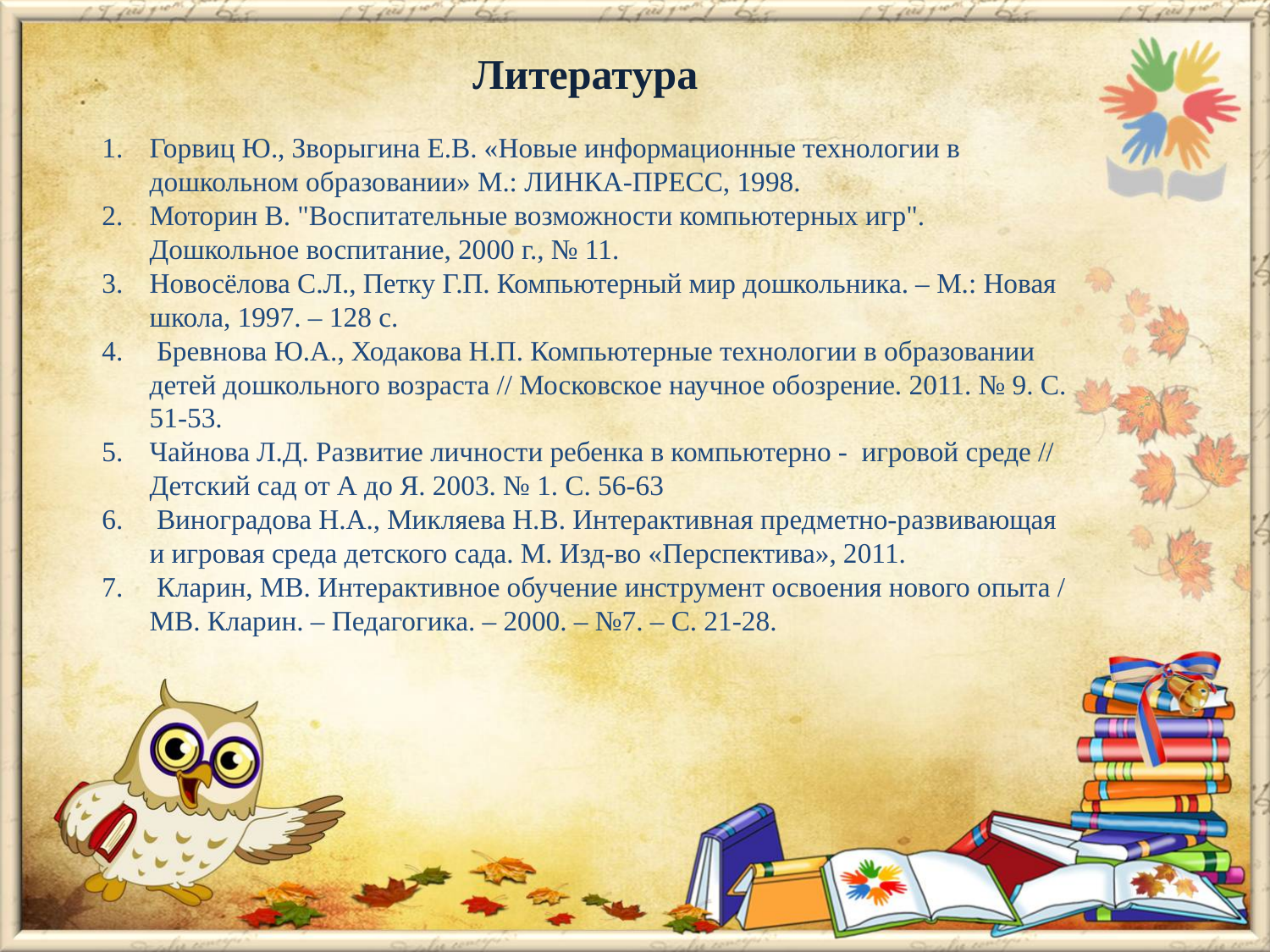

Литература

Горвиц Ю., Зворыгина Е.В. «Новые информационные технологии в дошкольном образовании» М.: ЛИНКА-ПРЕСС, 1998.
Моторин В. "Воспитательные возможности компьютерных игр". Дошкольное воспитание, 2000 г., № 11.
Новосёлова С.Л., Петку Г.П. Компьютерный мир дошкольника. – М.: Новая школа, 1997. – 128 с.
 Бревнова Ю.А., Ходакова Н.П. Компьютерные технологии в образовании детей дошкольного возраста // Московское научное обозрение. 2011. № 9. С. 51-53.
Чайнова Л.Д. Развитие личности ребенка в компьютерно -  игровой среде // Детский сад от А до Я. 2003. № 1. С. 56-63
 Виноградова Н.А., Микляева Н.В. Интерактивная предметно-развивающая и игровая среда детского сада. М. Изд-во «Перспектива», 2011.
 Кларин, МВ. Интерактивное обучение инструмент освоения нового опыта / МВ. Кларин. – Педагогика. – 2000. – №7. – С. 21-28.